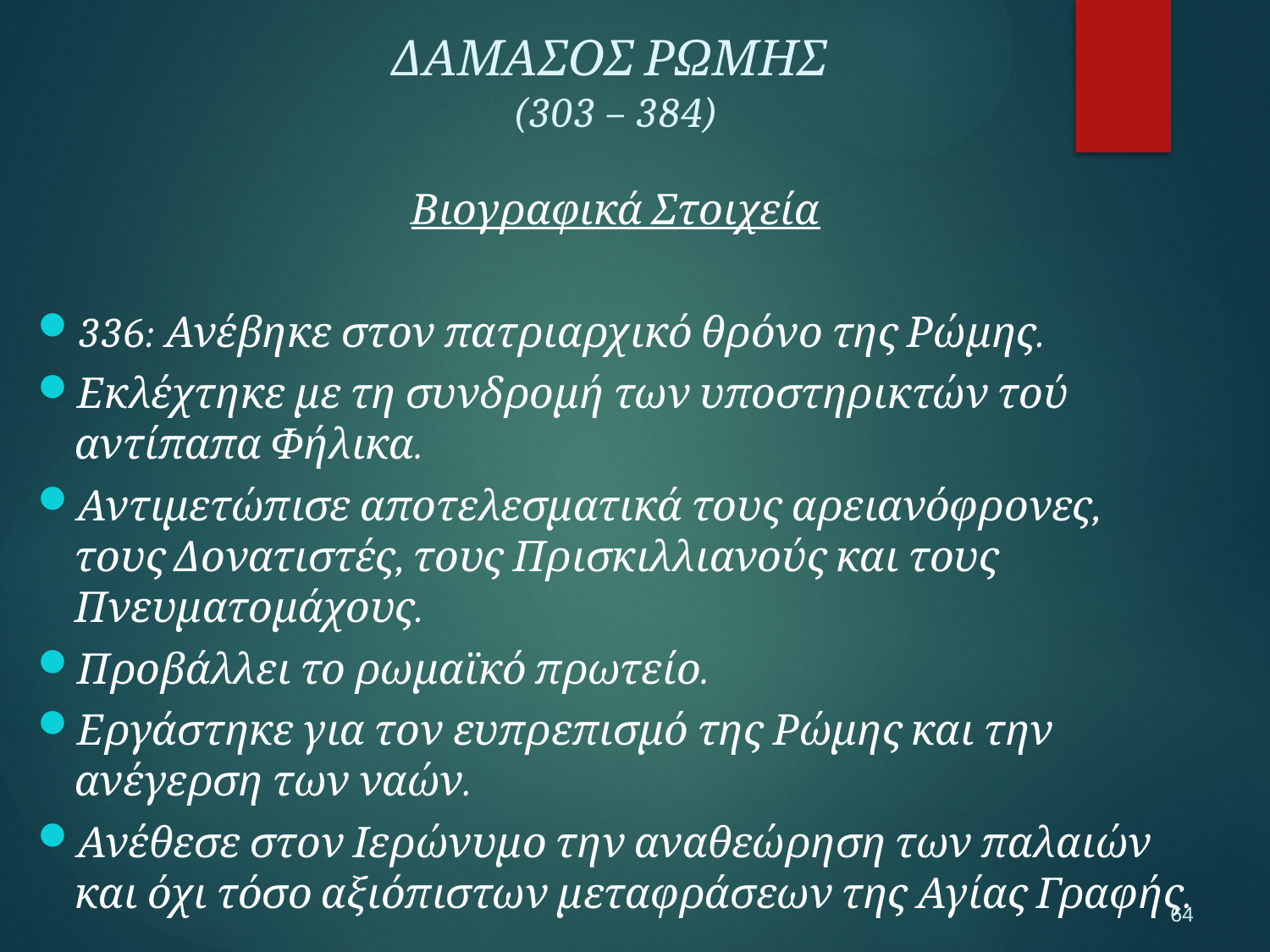

ΔΑΜΑΣΟΣ ΡΩΜΗΣ
(303 – 384)
Βιογραφικά Στοιχεία

336: Ανέβηκε στον πατριαρχικό θρόνο της Ρώμης.
Εκλέχτηκε με τη συνδρομή των υποστηρικτών τού αντίπαπα Φήλικα.
Αντιμετώπισε αποτελεσματικά τους αρειανόφρονες, τους Δονατιστές, τους Πρισκιλλιανούς και τους Πνευματομάχους.
Προβάλλει το ρωμαϊκό πρωτείο.
Εργάστηκε για τον ευπρεπισμό της Ρώμης και την ανέγερση των ναών.
Ανέθεσε στον Ιερώνυμο την αναθεώρηση των παλαιών και όχι τόσο αξιόπιστων μεταφράσεων της Αγίας Γραφής.

64